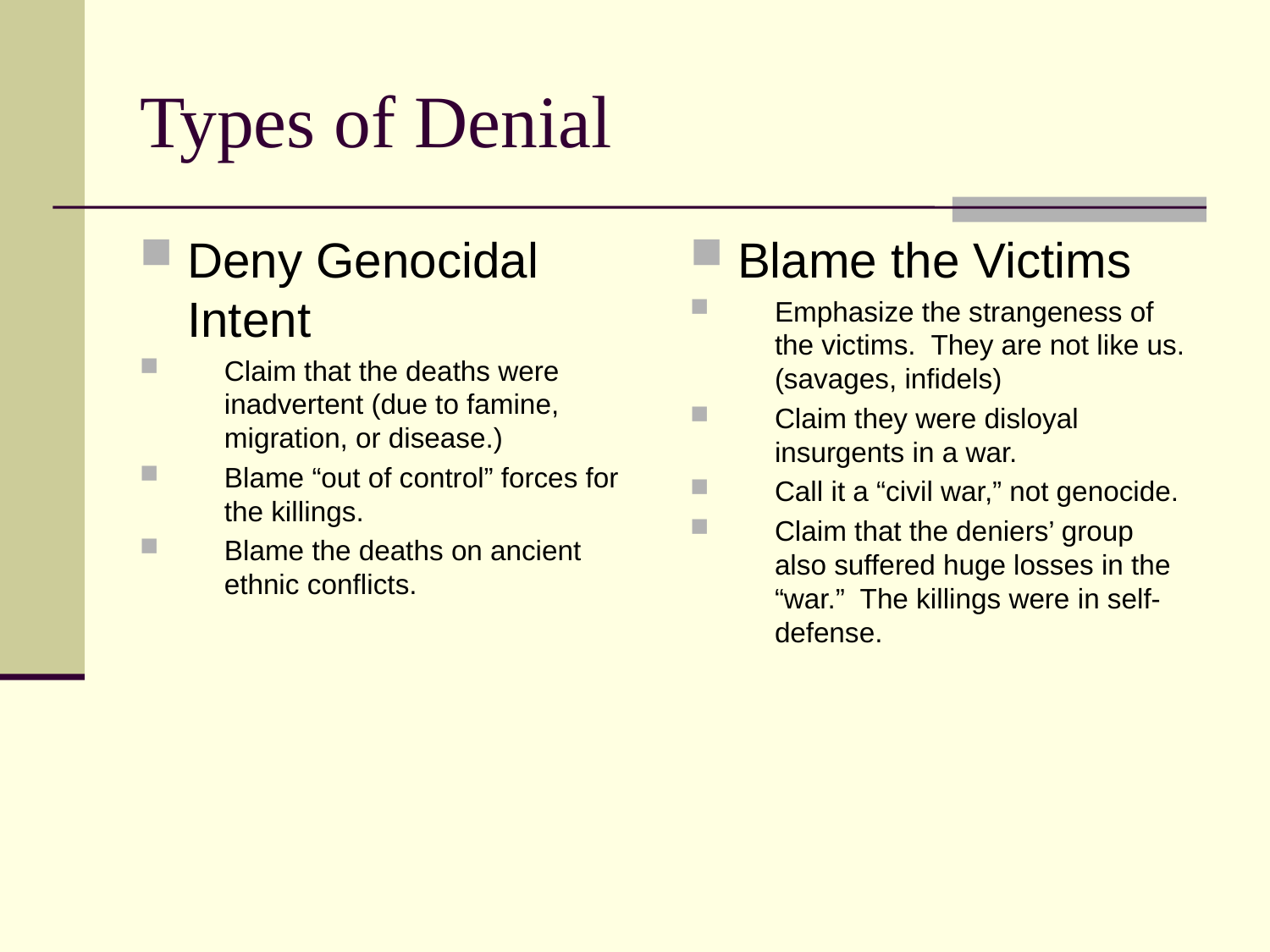

# Types of Denial
Deny Genocidal Intent
Claim that the deaths were inadvertent (due to famine, migration, or disease.)
Blame “out of control” forces for the killings.
Blame the deaths on ancient ethnic conflicts.

Blame the Victims
Emphasize the strangeness of the victims.  They are not like us. (savages, infidels)
Claim they were disloyal insurgents in a war.
Call it a “civil war,” not genocide.
Claim that the deniers’ group also suffered huge losses in the “war.”  The killings were in self-defense.